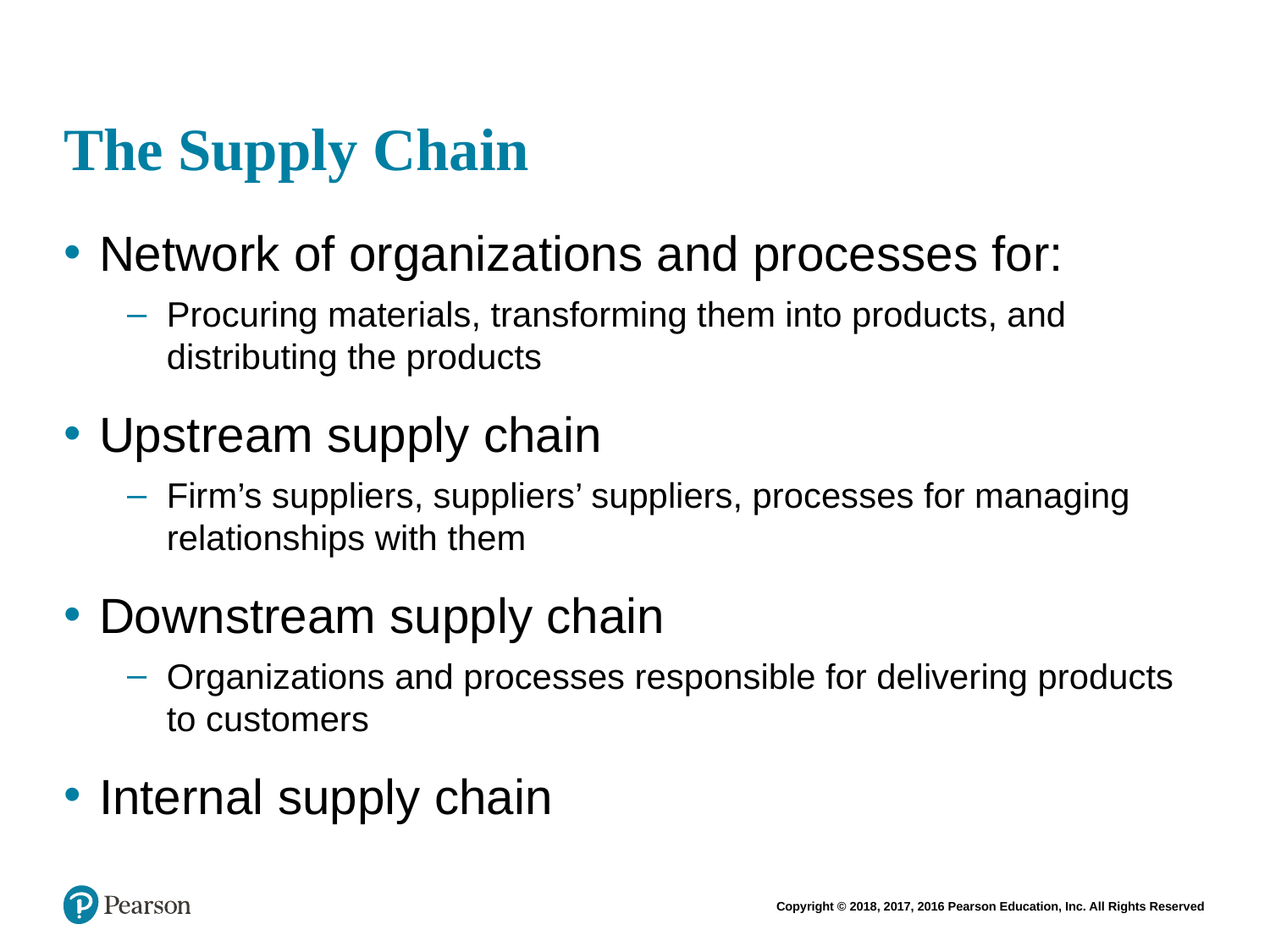

# The Supply Chain
Network of organizations and processes for:
Procuring materials, transforming them into products, and distributing the products
Upstream supply chain
Firm’s suppliers, suppliers’ suppliers, processes for managing relationships with them
Downstream supply chain
Organizations and processes responsible for delivering products to customers
Internal supply chain